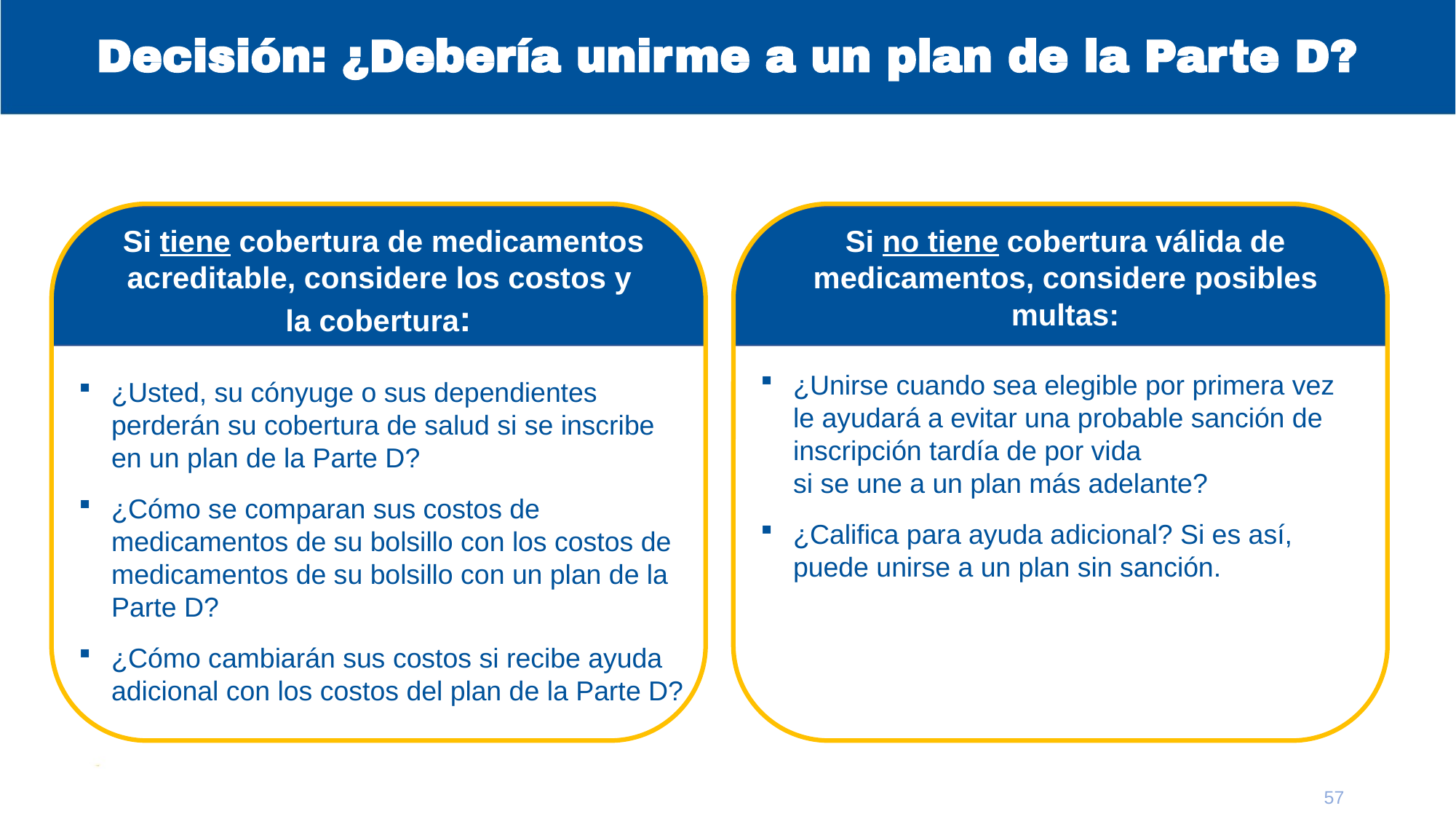

# Decisión: ¿Debería unirme a un plan de la Parte D?

Si tiene cobertura de medicamentos acreditable, considere los costos y
la cobertura:
¿Usted, su cónyuge o sus dependientes perderán su cobertura de salud si se inscribe en un plan de la Parte D?
¿Cómo se comparan sus costos de medicamentos de su bolsillo con los costos de medicamentos de su bolsillo con un plan de la Parte D?
¿Cómo cambiarán sus costos si recibe ayuda adicional con los costos del plan de la Parte D?
Si no tiene cobertura válida de medicamentos, considere posibles multas:
¿Unirse cuando sea elegible por primera vez
le ayudará a evitar una probable sanción de inscripción tardía de por vida
si se une a un plan más adelante?
¿Califica para ayuda adicional? Si es así, puede unirse a un plan sin sanción.
57